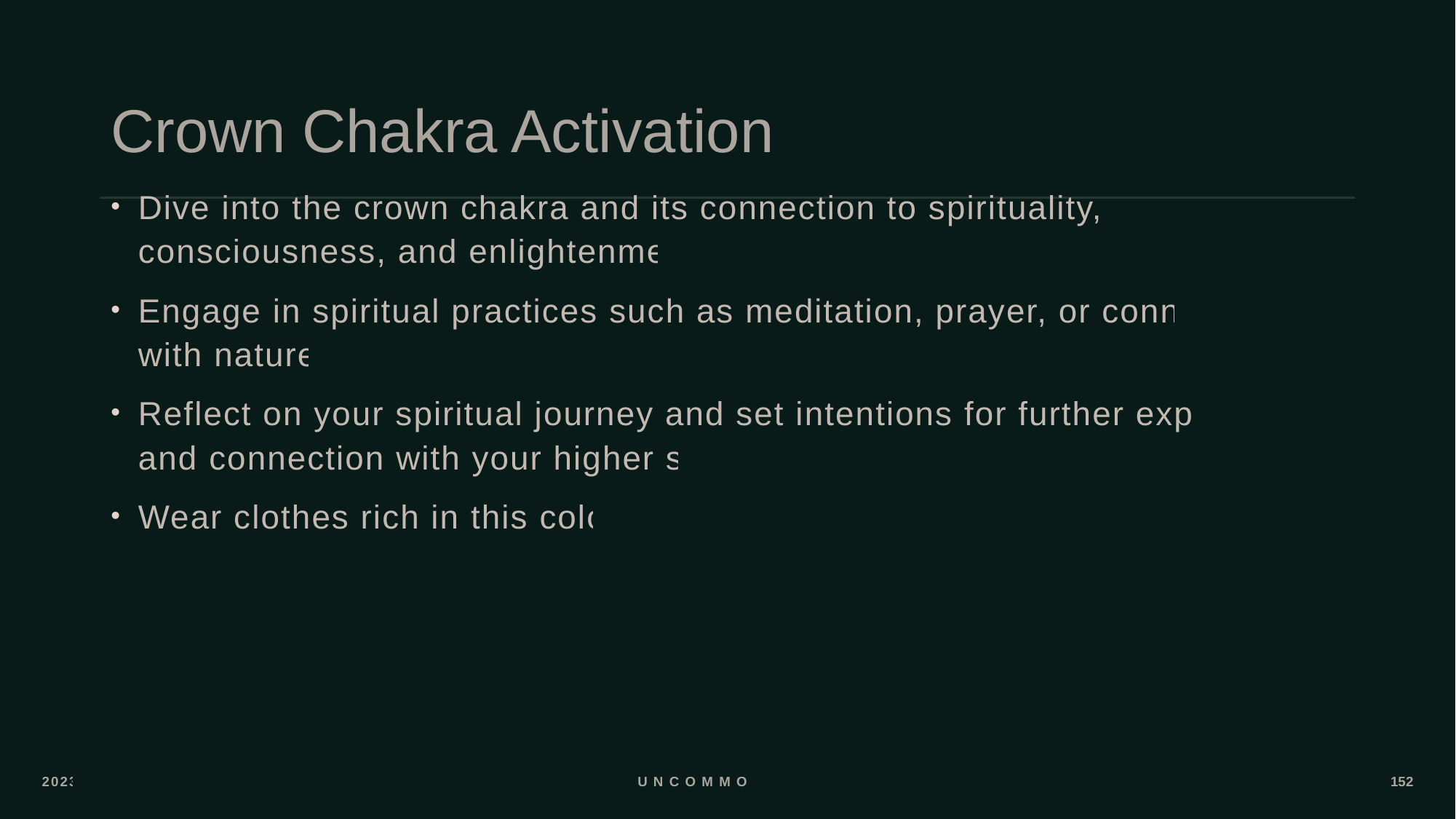

# Crown Chakra Activation
Dive into the crown chakra and its connection to spirituality, higher consciousness, and enlightenment.
Engage in spiritual practices such as meditation, prayer, or connecting with nature.
Reflect on your spiritual journey and set intentions for further expansion and connection with your higher self.
Wear clothes rich in this colour
2023
Uncommon ppl
152